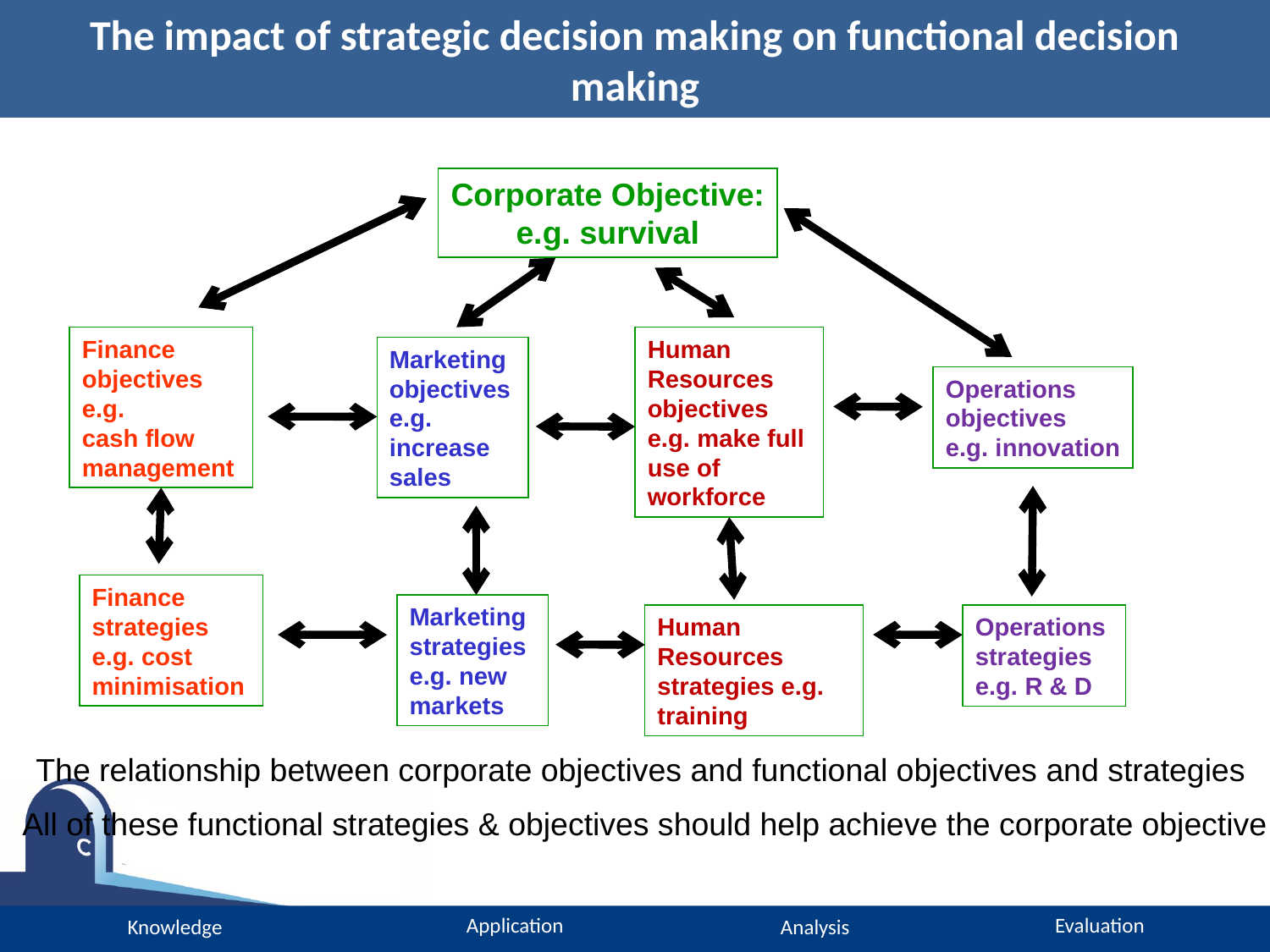

# The impact of strategic decision making on functional decision making
Corporate Objective:
e.g. survival

Finance objectives
e.g.         cash flow management
Human Resources objectives e.g. make full use of workforce
Marketing objectives e.g. increase sales
Operations
objectives
e.g. innovation
Finance strategies
e.g. cost minimisation
Marketing strategies e.g. new markets
Human Resources strategies e.g.
training
Operations
strategies
e.g. R & D
The relationship between corporate objectives and functional objectives and strategies
All of these functional strategies & objectives should help achieve the corporate objective